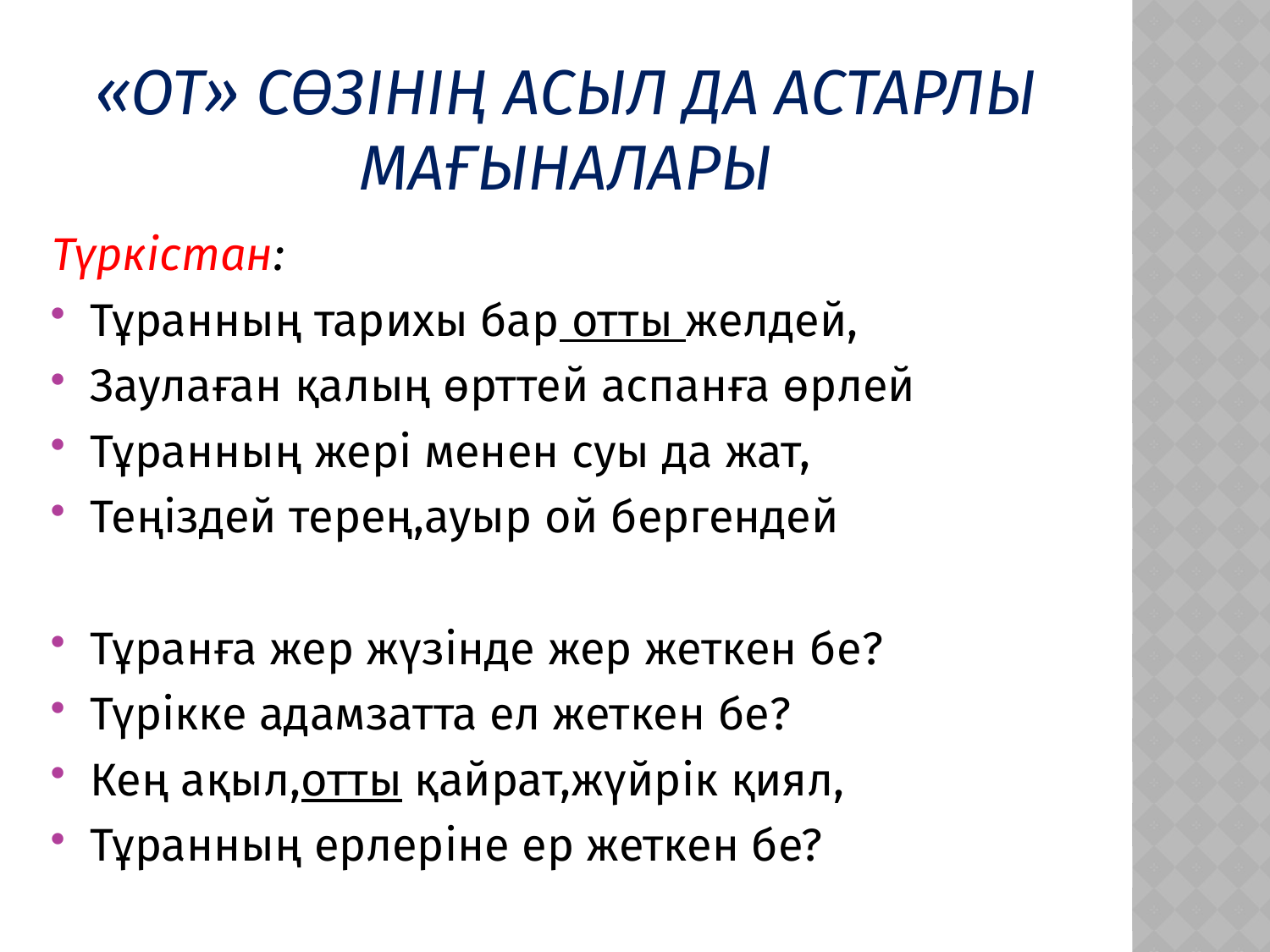

# «от» сөзінің асыл да астарлы мағыналары
Түркістан:
Тұранның тарихы бар отты желдей,
Заулаған қалың өрттей аспанға өрлей
Тұранның жері менен суы да жат,
Теңіздей терең,ауыр ой бергендей

Тұранға жер жүзінде жер жеткен бе?
Түрікке адамзатта ел жеткен бе?
Кең ақыл,отты қайрат,жүйрік қиял,
Тұранның ерлеріне ер жеткен бе?